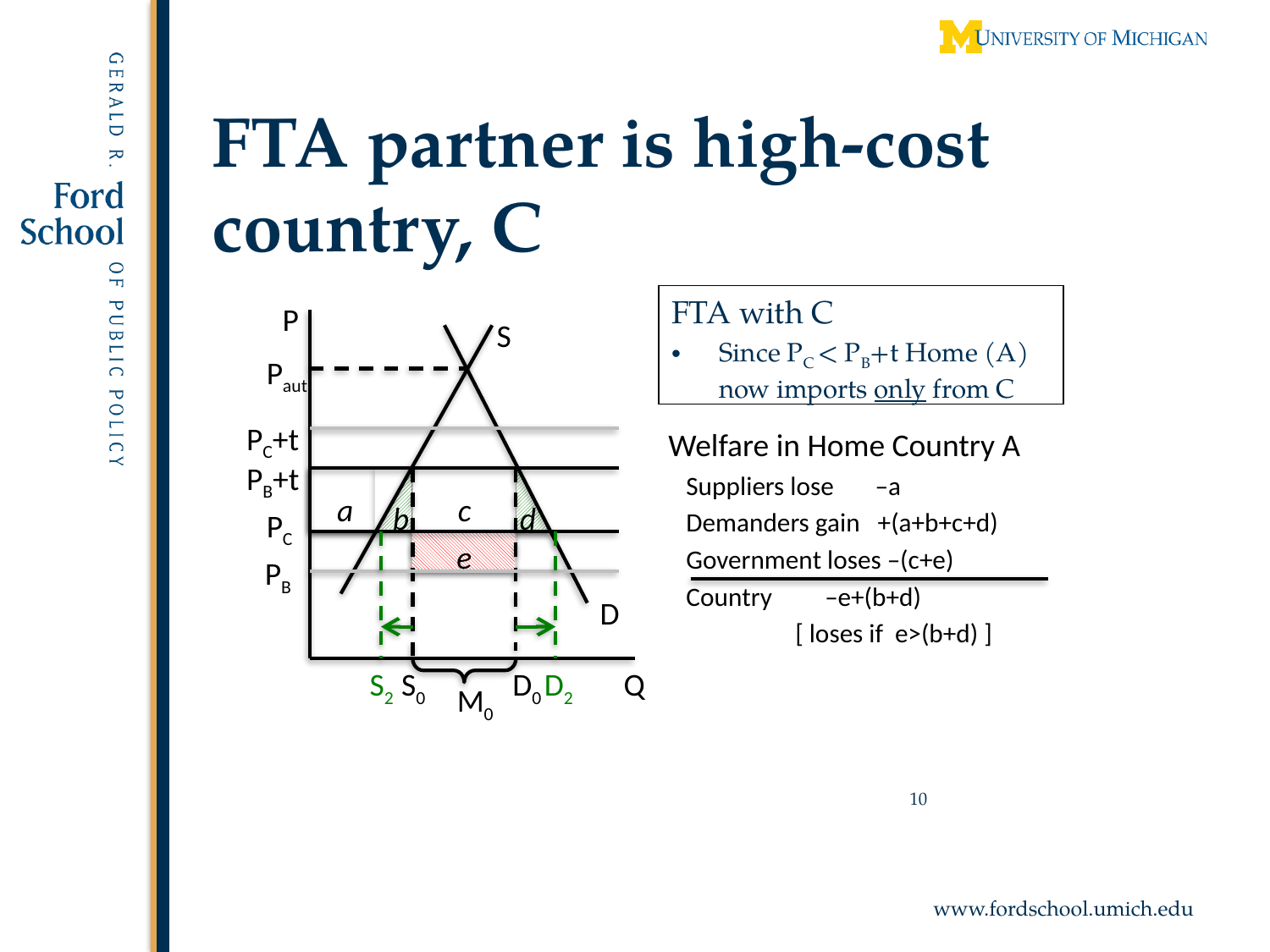

# FTA partner is high-cost country, C
FTA with C
Since PC < PB+t Home (A) now imports only from C

P
S
Paut
PC+t
Welfare in Home Country A
   Suppliers lose       –a
   Demanders gain   +(a+b+c+d)
   Government loses –(c+e)
   Country	     –e+(b+d)
	[ loses if  e>(b+d) ]

PB+t

a
c
b
d
PC

e
PB
D

S2
S0
D0
D2
Q
M0
10